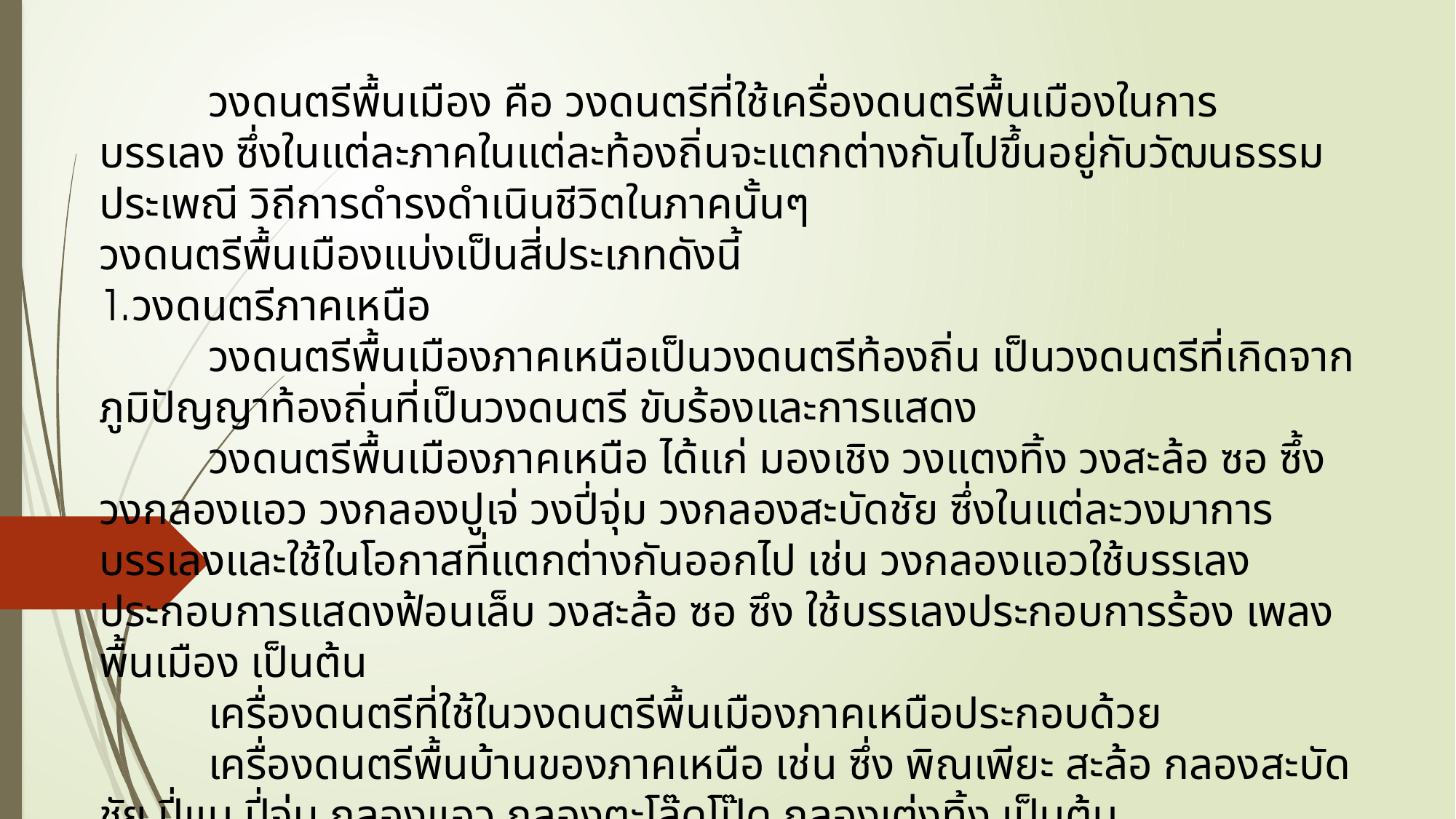

วงดนตรีพื้นเมือง คือ วงดนตรีที่ใช้เครื่องดนตรีพื้นเมืองในการบรรเลง ซึ่งในแต่ละภาคในแต่ละท้องถิ่นจะแตกต่างกันไปขึ้นอยู่กับวัฒนธรรม ประเพณี วิถีการดำรงดำเนินชีวิตในภาคนั้นๆ
วงดนตรีพื้นเมืองแบ่งเป็นสี่ประเภทดังนี้
1.วงดนตรีภาคเหนือ
	วงดนตรีพื้นเมืองภาคเหนือเป็นวงดนตรีท้องถิ่น เป็นวงดนตรีที่เกิดจากภูมิปัญญาท้องถิ่นที่เป็นวงดนตรี ขับร้องและการแสดง
	วงดนตรีพื้นเมืองภาคเหนือ ได้แก่ มองเชิง วงแตงทิ้ง วงสะล้อ ซอ ซึ้ง วงกลองแอว วงกลองปูเจ่ วงปี่จุ่ม วงกลองสะบัดชัย ซึ่งในแต่ละวงมาการบรรเลงและใช้ในโอกาสที่แตกต่างกันออกไป เช่น วงกลองแอวใช้บรรเลงประกอบการแสดงฟ้อนเล็บ วงสะล้อ ซอ ซึง ใช้บรรเลงประกอบการร้อง เพลงพื้นเมือง เป็นต้น
	เครื่องดนตรีที่ใช้ในวงดนตรีพื้นเมืองภาคเหนือประกอบด้วย
	เครื่องดนตรีพื้นบ้านของภาคเหนือ เช่น ซึ่ง พิณเพียะ สะล้อ กลองสะบัดชัย ปี่แน ปี่จุ่ม กลองแอว กลองตะโล๊ดโป๊ด กลองเต่งทิ้ง เป็นต้น